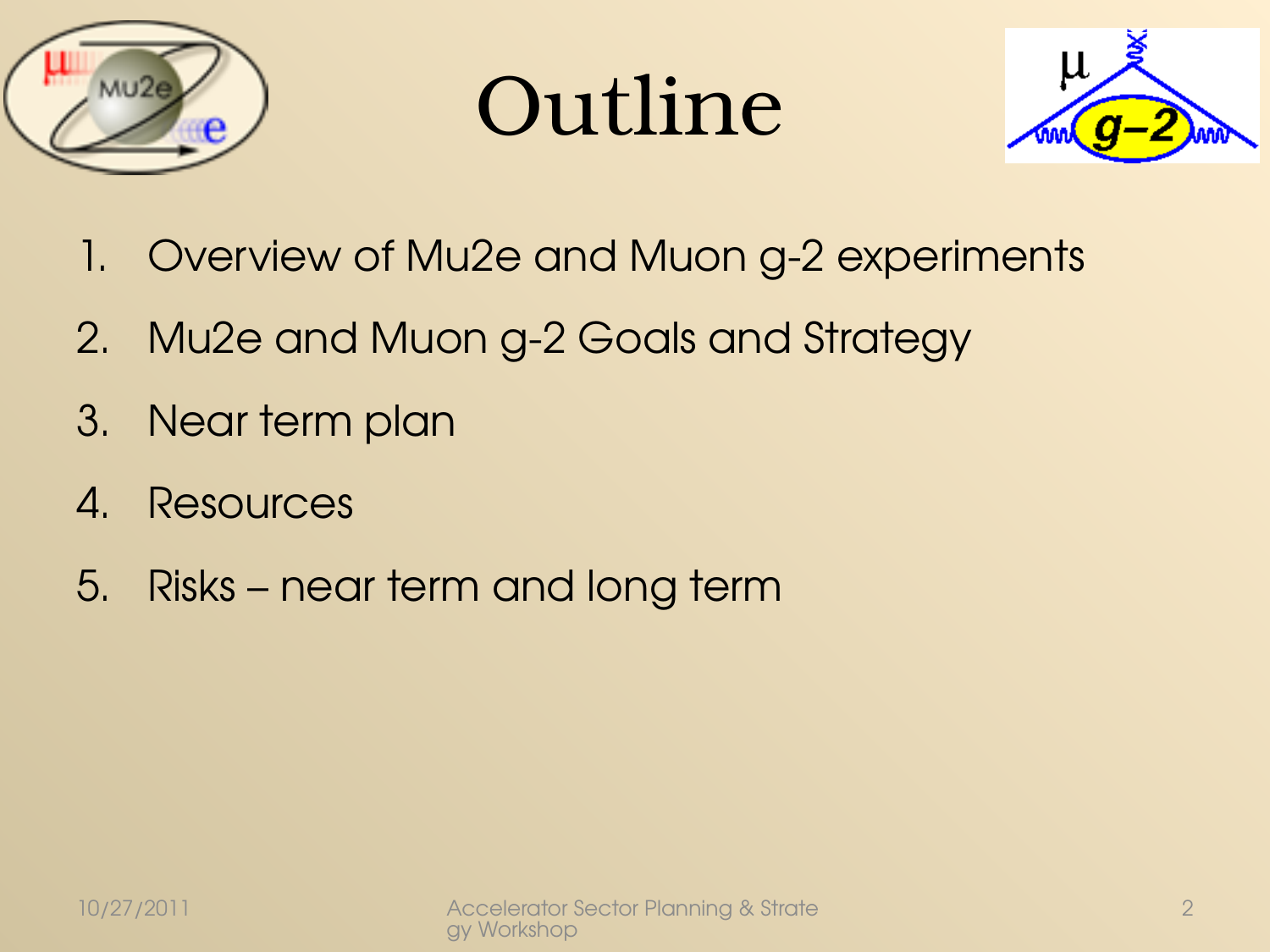

# Outline
Overview of Mu2e and Muon g-2 experiments
Mu2e and Muon g-2 Goals and Strategy
Near term plan
Resources
Risks – near term and long term
10/27/2011
Accelerator Sector Planning & Strategy Workshop
2